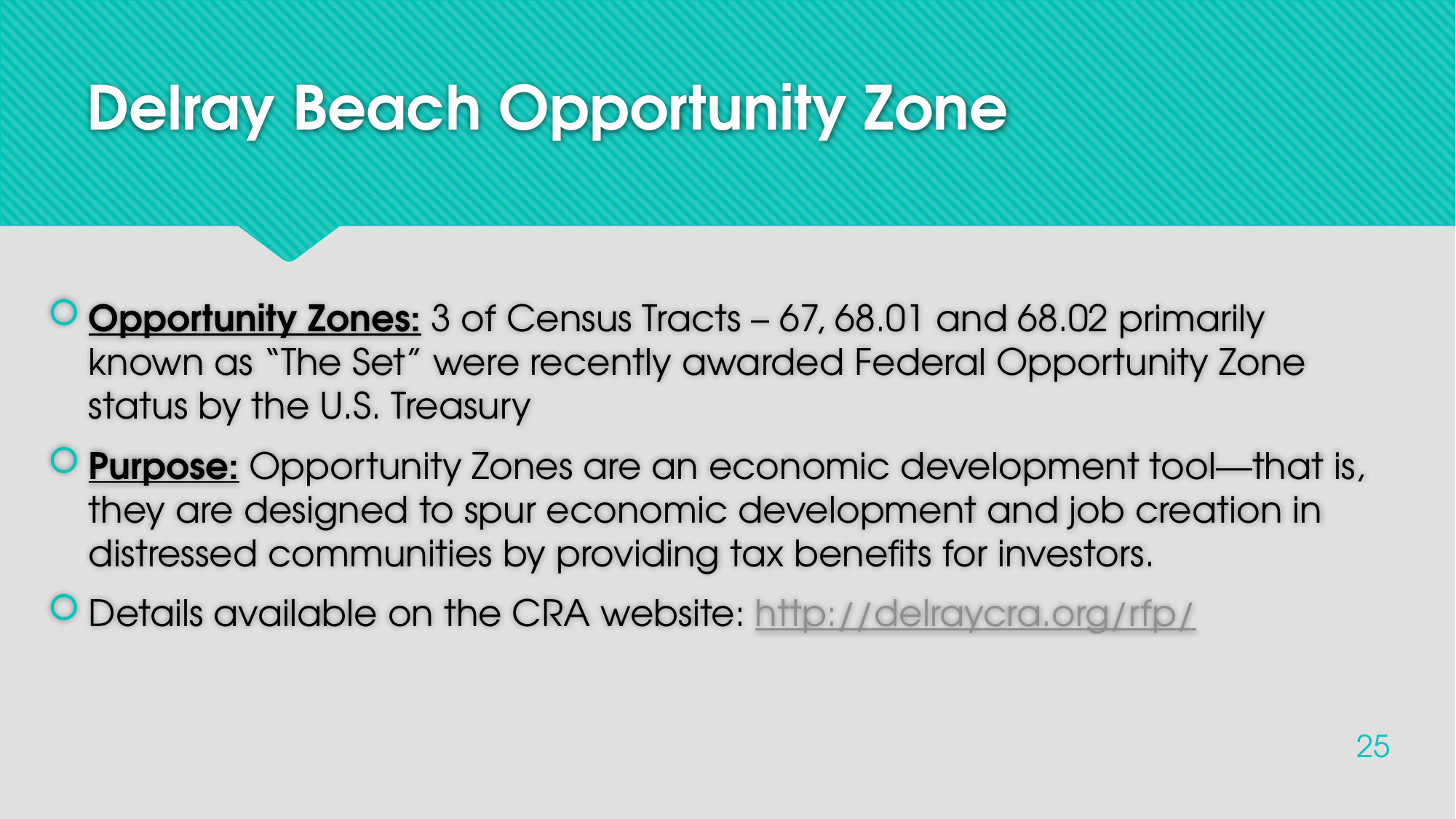

# Delray Beach Opportunity Zone
Opportunity Zones: 3 of Census Tracts – 67, 68.01 and 68.02 primarily known as “The Set” were recently awarded Federal Opportunity Zone status by the U.S. Treasury
Purpose: Opportunity Zones are an economic development tool—that is, they are designed to spur economic development and job creation in distressed communities by providing tax benefits for investors.
Details available on the CRA website: http://delraycra.org/rfp/
25